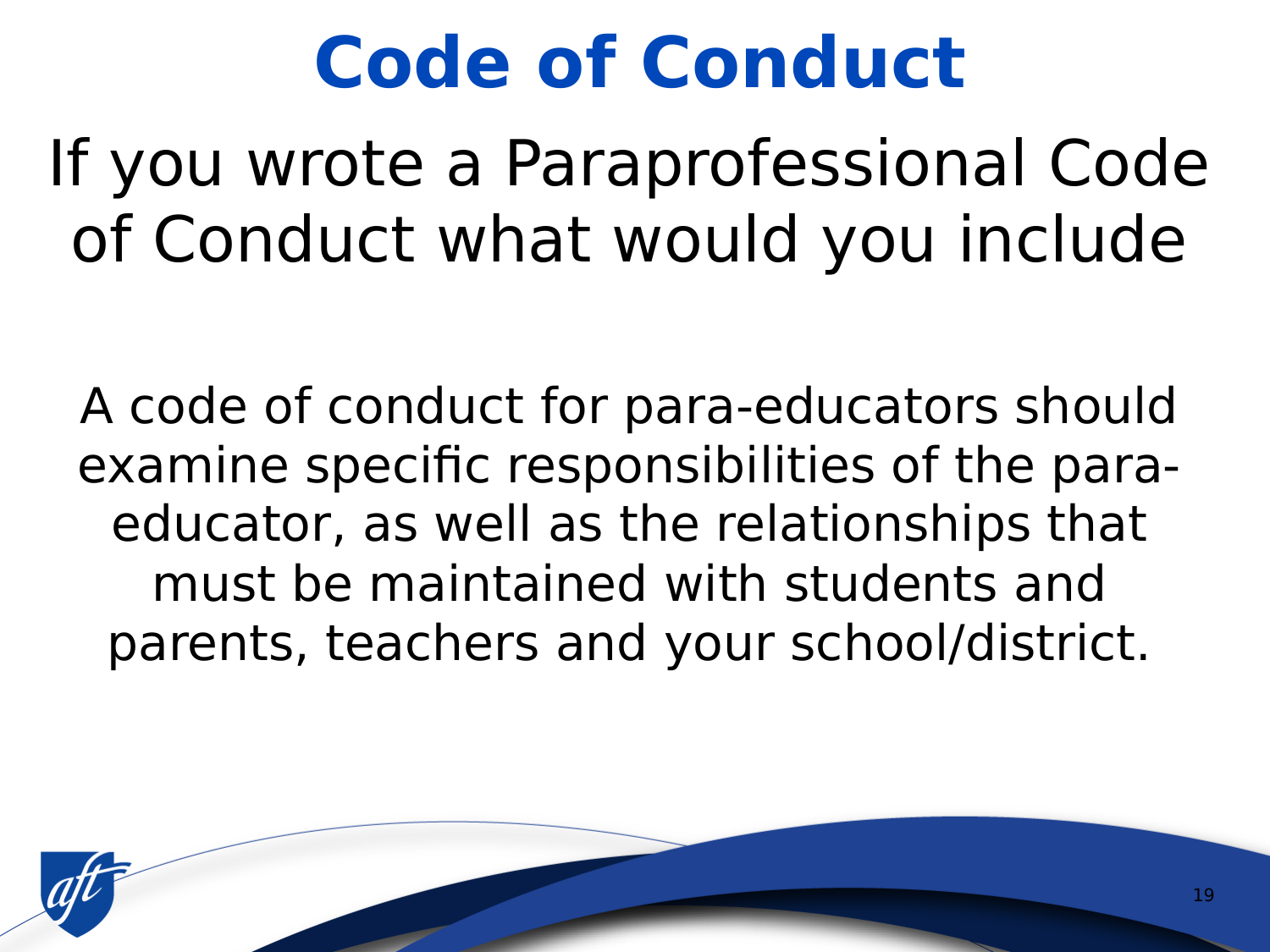

# Code of Conduct
If you wrote a Paraprofessional Code of Conduct what would you include

A code of conduct for para-educators should examine specific responsibilities of the para-educator, as well as the relationships that must be maintained with students and parents, teachers and your school/district.

19